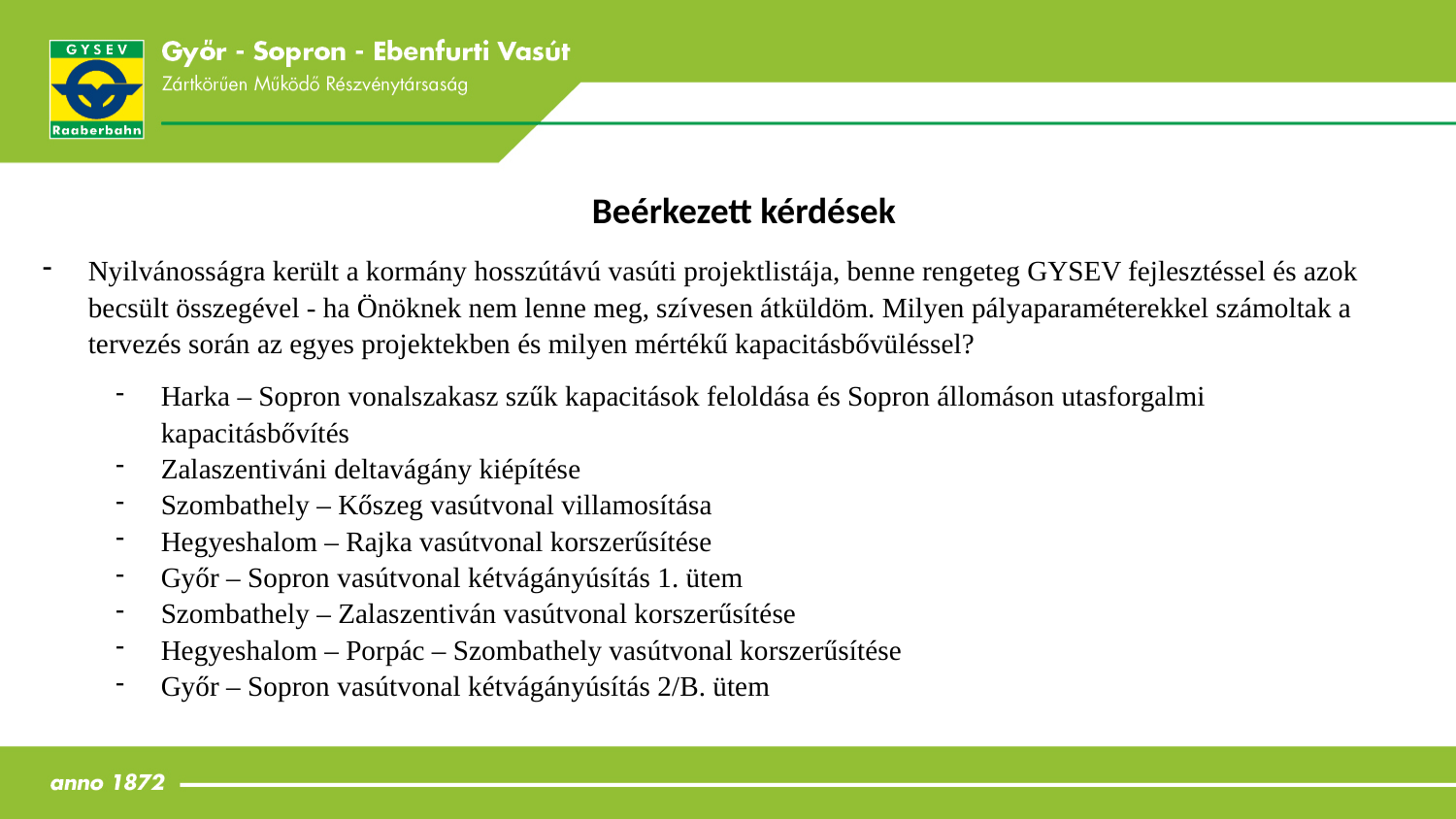

Beérkezett kérdések
Nyilvánosságra került a kormány hosszútávú vasúti projektlistája, benne rengeteg GYSEV fejlesztéssel és azok becsült összegével - ha Önöknek nem lenne meg, szívesen átküldöm. Milyen pályaparaméterekkel számoltak a tervezés során az egyes projektekben és milyen mértékű kapacitásbővüléssel?
Harka – Sopron vonalszakasz szűk kapacitások feloldása és Sopron állomáson utasforgalmi kapacitásbővítés
Zalaszentiváni deltavágány kiépítése
Szombathely – Kőszeg vasútvonal villamosítása
Hegyeshalom – Rajka vasútvonal korszerűsítése
Győr – Sopron vasútvonal kétvágányúsítás 1. ütem
Szombathely – Zalaszentiván vasútvonal korszerűsítése
Hegyeshalom – Porpác – Szombathely vasútvonal korszerűsítése
Győr – Sopron vasútvonal kétvágányúsítás 2/B. ütem